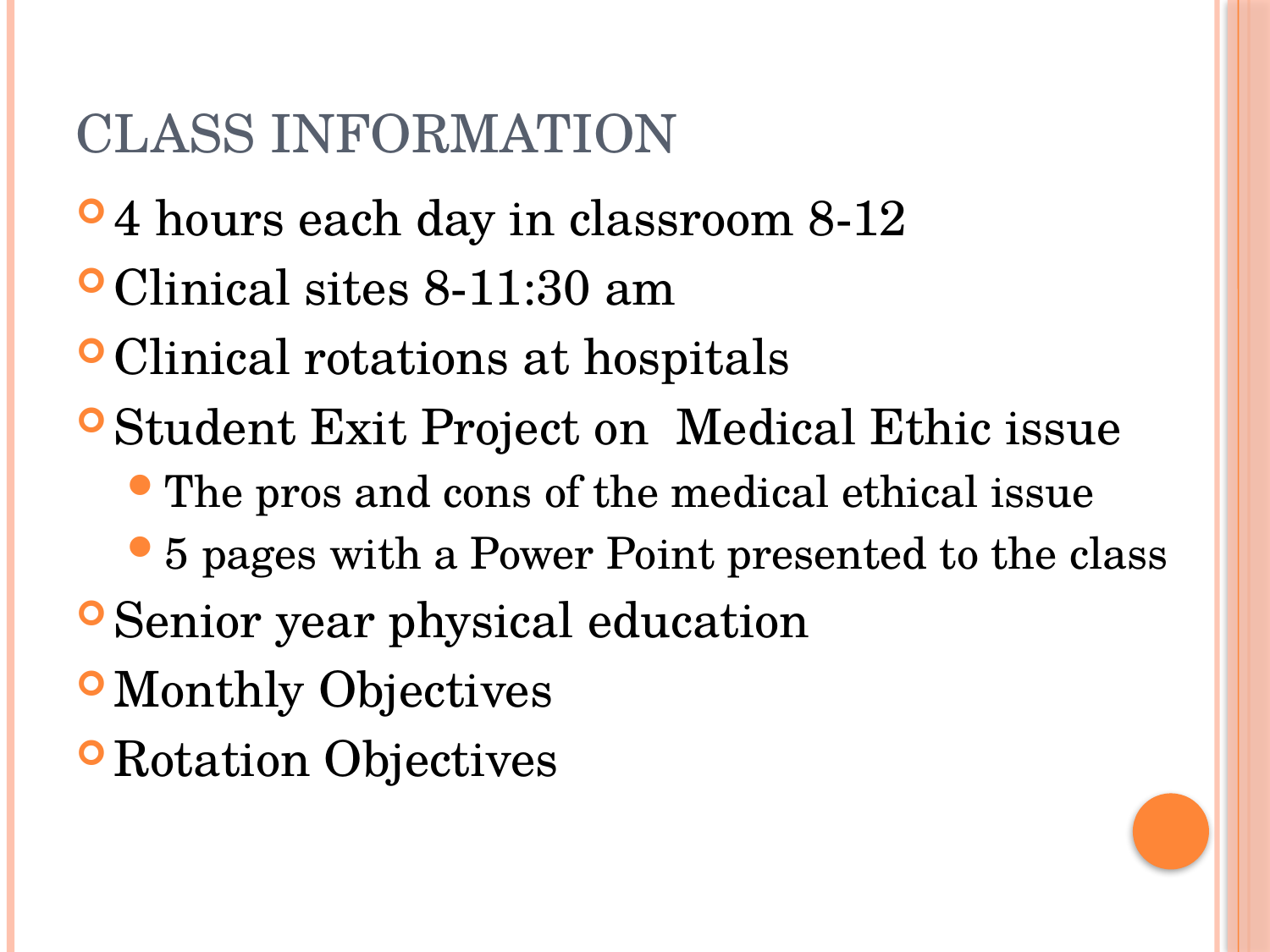

# Class Information
4 hours each day in classroom 8-12
Clinical sites 8-11:30 am
Clinical rotations at hospitals
Student Exit Project on  Medical Ethic issue
The pros and cons of the medical ethical issue
5 pages with a Power Point presented to the class
Senior year physical education
Monthly Objectives
Rotation Objectives